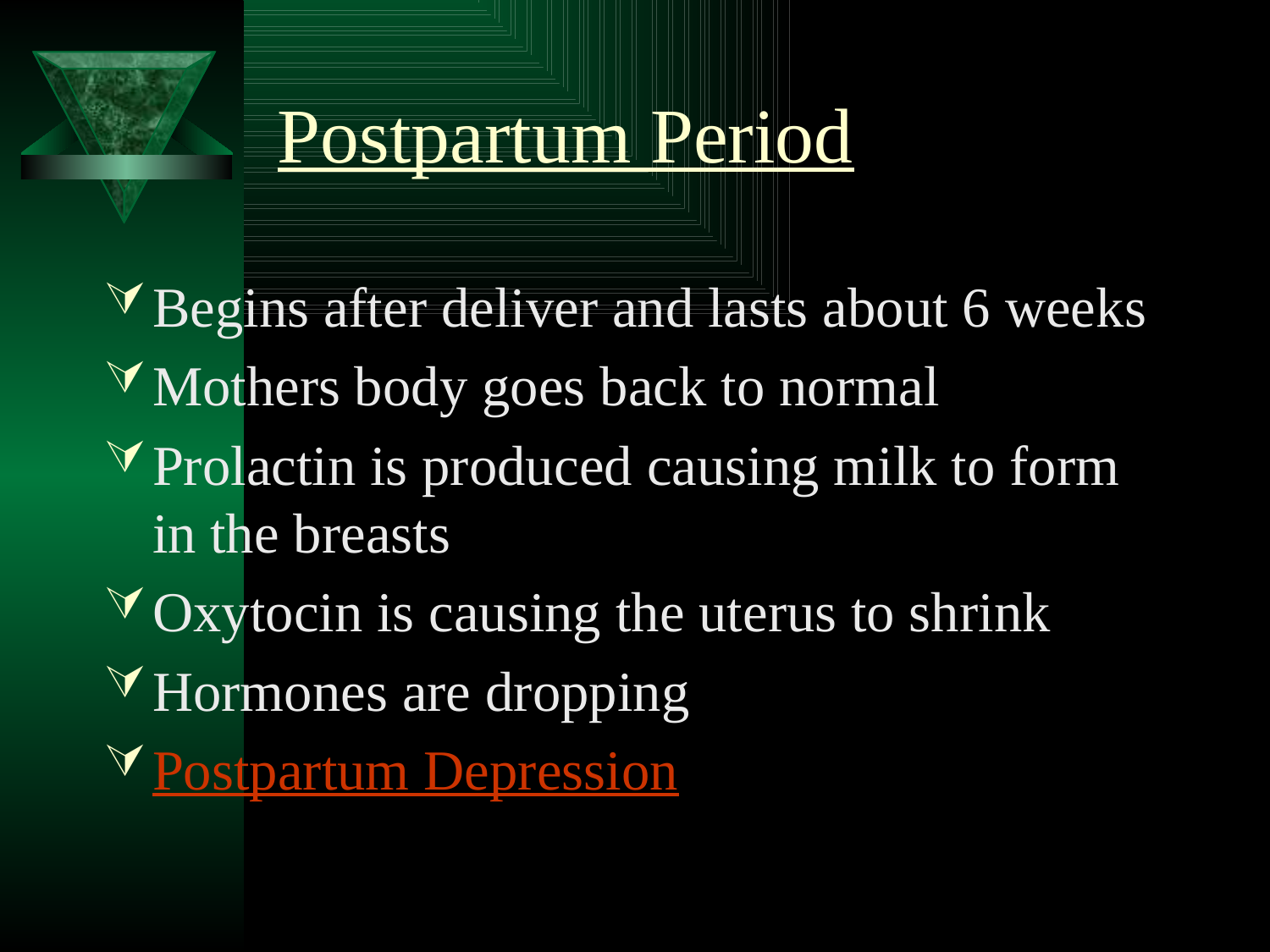

# Postpartum Period
Begins after deliver and lasts about 6 weeks
Mothers body goes back to normal
Prolactin is produced causing milk to form in the breasts
Oxytocin is causing the uterus to shrink
Hormones are dropping
Postpartum Depression